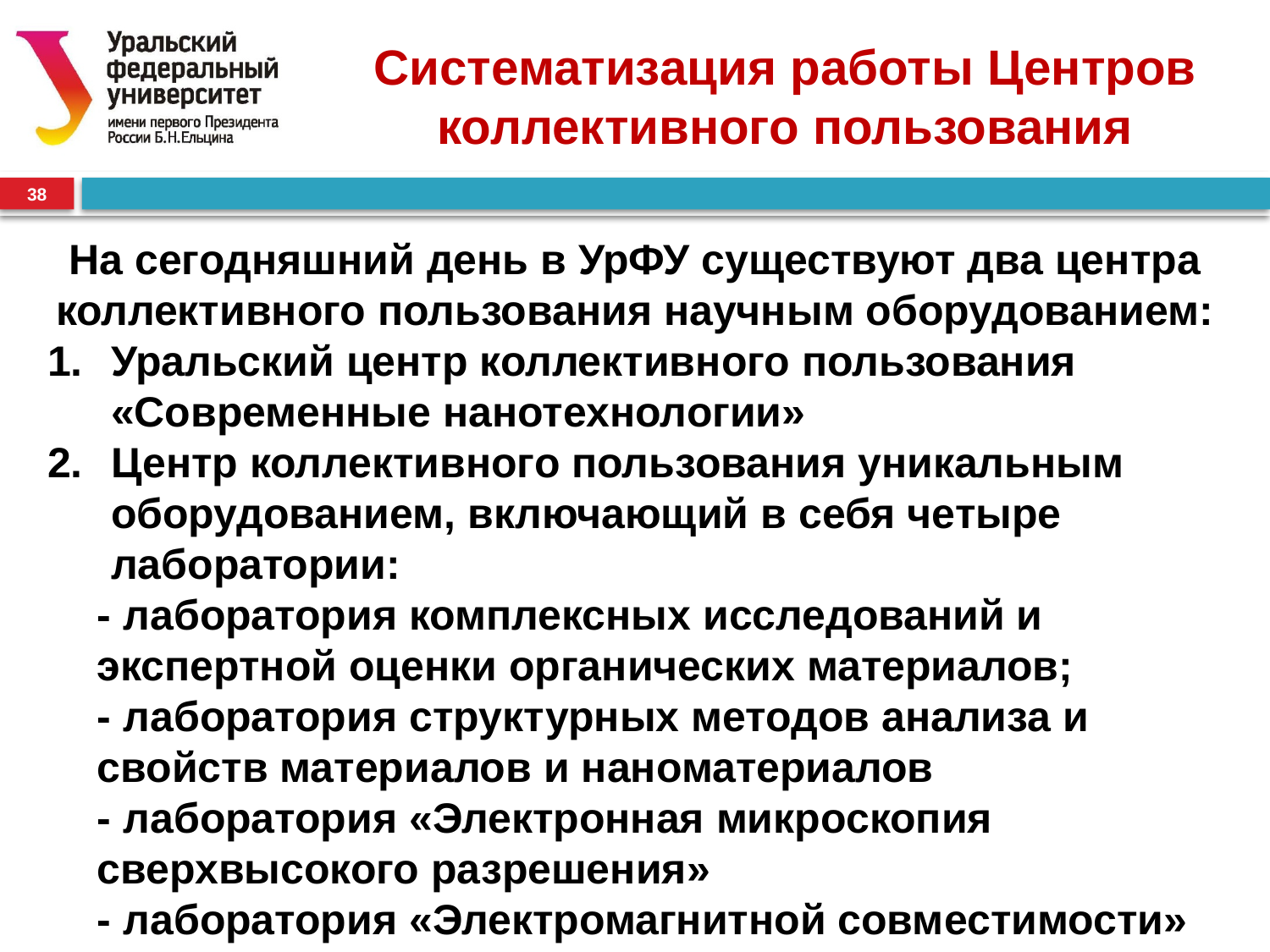

# Систематизация работы Центров коллективного пользования
38
На сегодняшний день в УрФУ существуют два центра коллективного пользования научным оборудованием:
Уральский центр коллективного пользования «Современные нанотехнологии»
Центр коллективного пользования уникальным оборудованием, включающий в себя четыре лаборатории:
- лаборатория комплексных исследований и экспертной оценки органических материалов;
- лаборатория структурных методов анализа и свойств материалов и наноматериалов
- лаборатория «Электронная микроскопия сверхвысокого разрешения»
- лаборатория «Электромагнитной совместимости»